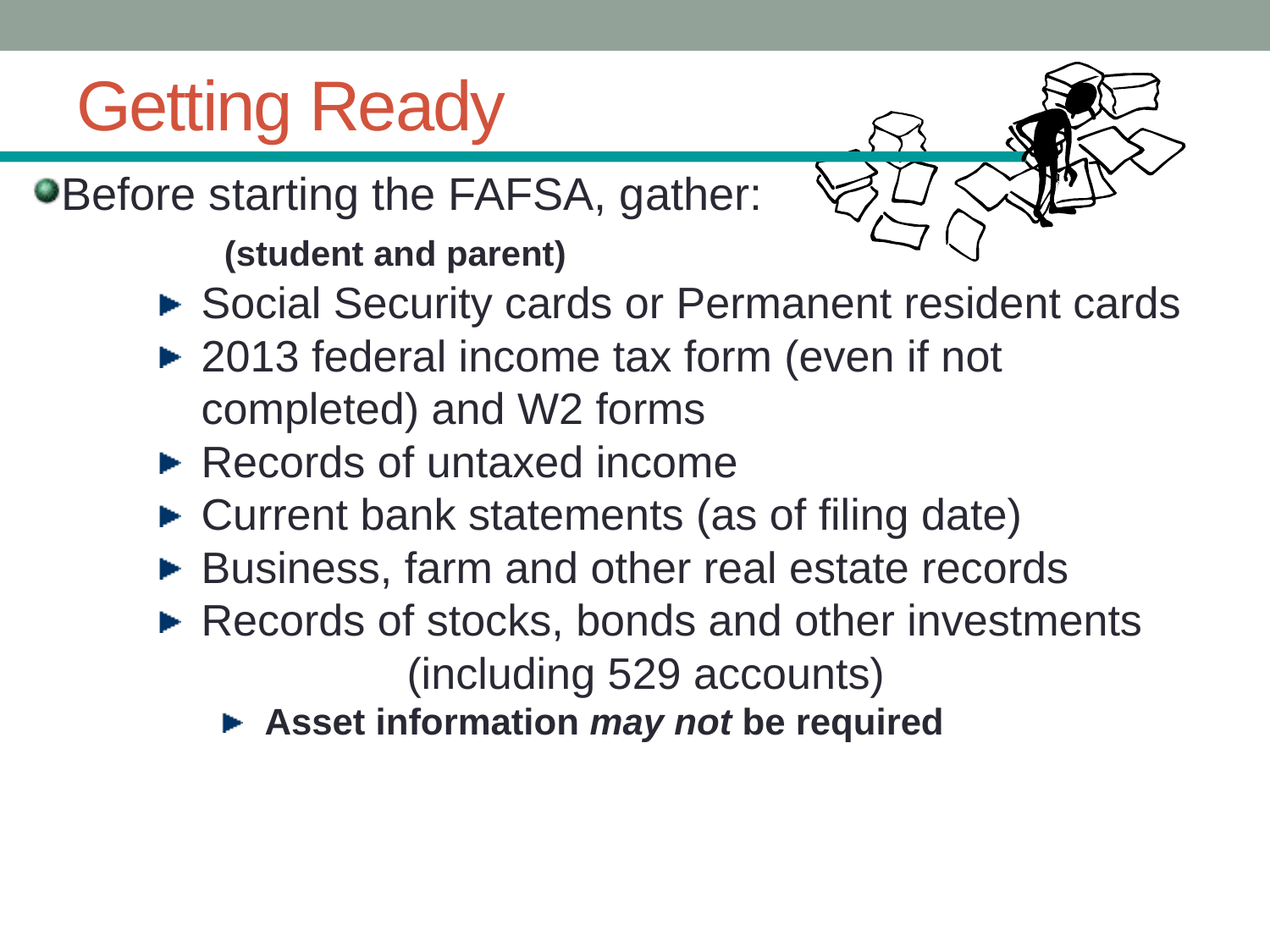

# Getting Ready

Before starting the FAFSA, gather:
	(student and parent)
Social Security cards or Permanent resident cards
2013 federal income tax form (even if not completed) and W2 forms
Records of untaxed income
Current bank statements (as of filing date)
Business, farm and other real estate records
Records of stocks, bonds and other investments
		(including 529 accounts)
Asset information may not be required